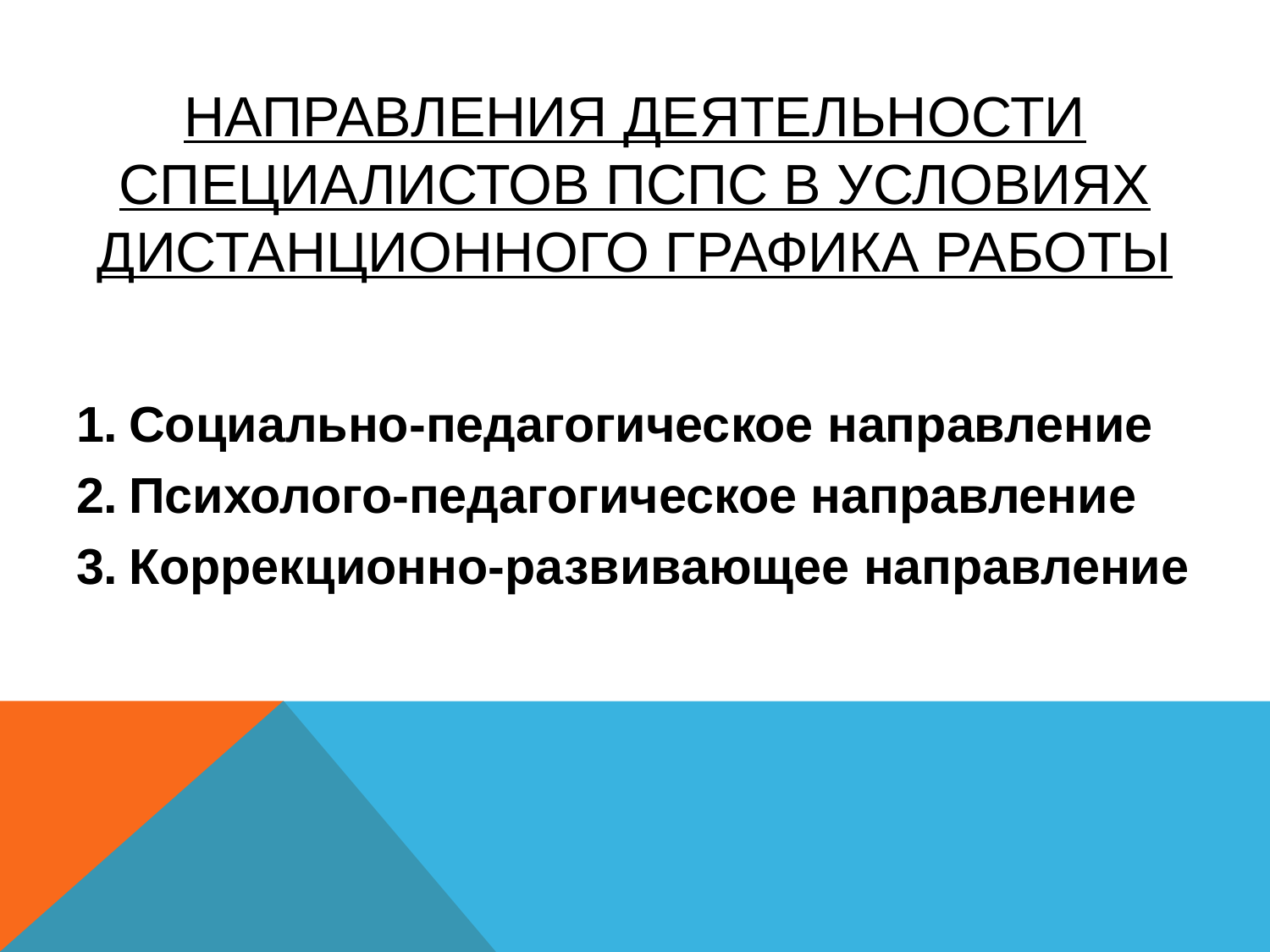

# Направления деятельности специалистов ПСПС в условиях дистанционного графика работы
Социально-педагогическое направление
Психолого-педагогическое направление
Коррекционно-развивающее направление